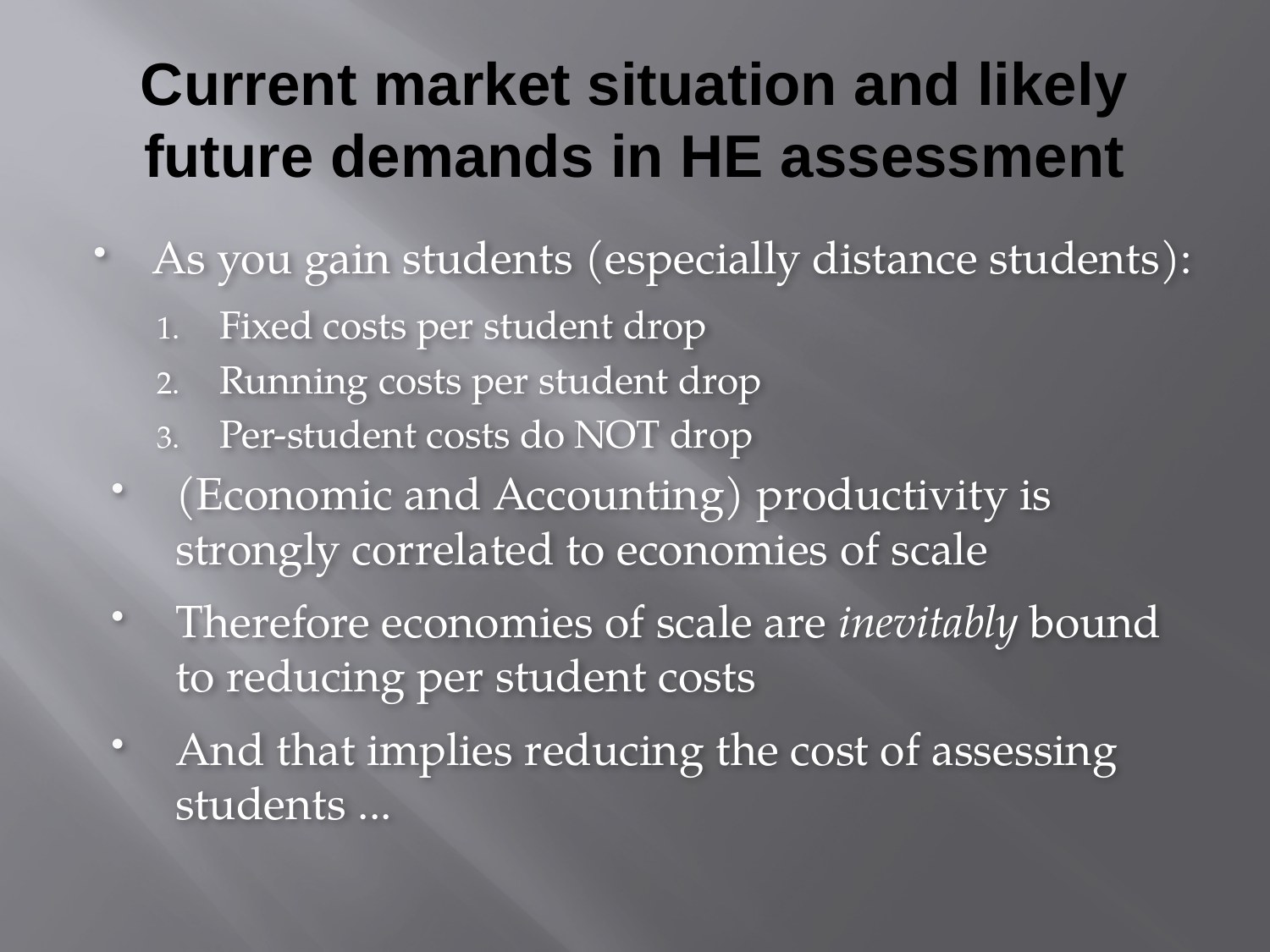

# Current market situation and likely future demands in HE assessment
As you gain students (especially distance students):
Fixed costs per student drop
Running costs per student drop
Per-student costs do NOT drop
(Economic and Accounting) productivity is strongly correlated to economies of scale
Therefore economies of scale are inevitably bound to reducing per student costs
And that implies reducing the cost of assessing students ...